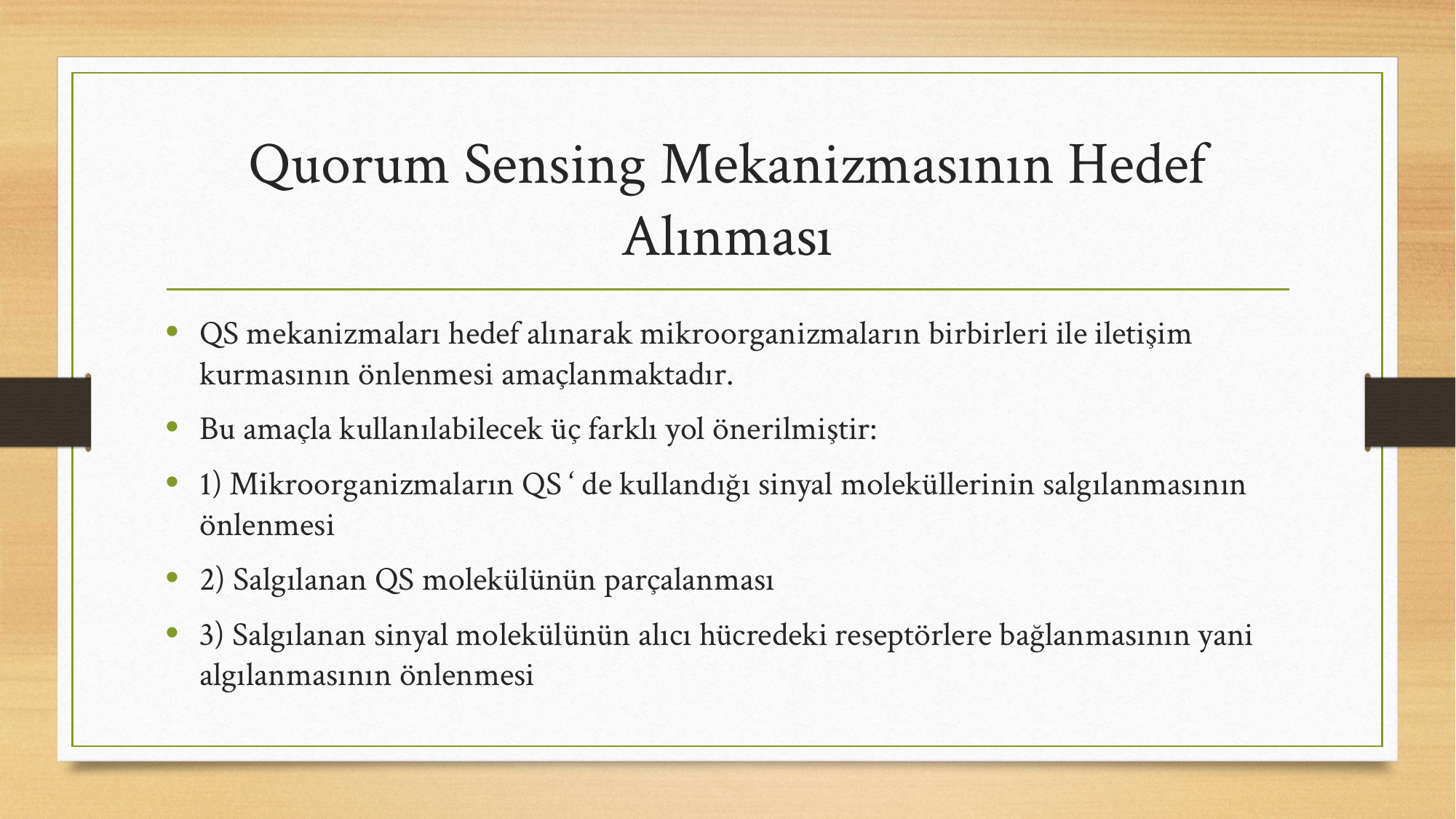

# Quorum Sensing Mekanizmasının Hedef Alınması
QS mekanizmaları hedef alınarak mikroorganizmaların birbirleri ile iletişim kurmasının önlenmesi amaçlanmaktadır.
Bu amaçla kullanılabilecek üç farklı yol önerilmiştir:
1) Mikroorganizmaların QS ‘ de kullandığı sinyal moleküllerinin salgılanmasının önlenmesi
2) Salgılanan QS molekülünün parçalanması
3) Salgılanan sinyal molekülünün alıcı hücredeki reseptörlere bağlanmasının yani algılanmasının önlenmesi